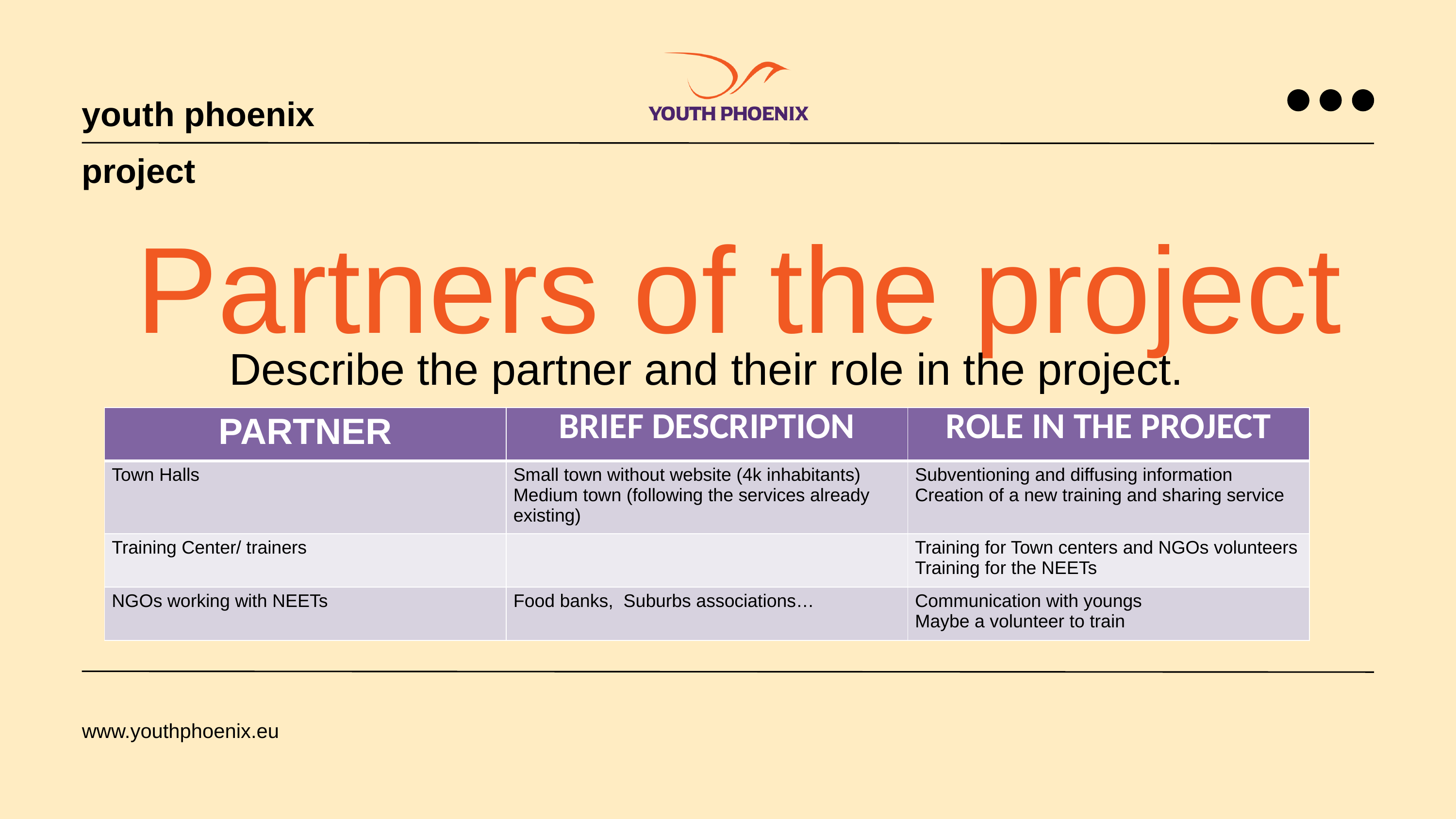

youth phoenix project

Partners of the project
Describe the partner and their role in the project.
| PARTNER | BRIEF DESCRIPTION | ROLE IN THE PROJECT |
| --- | --- | --- |
| Town Halls | Small town without website (4k inhabitants) Medium town (following the services already existing) | Subventioning and diffusing information Creation of a new training and sharing service |
| Training Center/ trainers |  | Training for Town centers and NGOs volunteers Training for the NEETs |
| NGOs working with NEETs | Food banks, Suburbs associations… | Communication with youngs Maybe a volunteer to train |
www.youthphoenix.eu